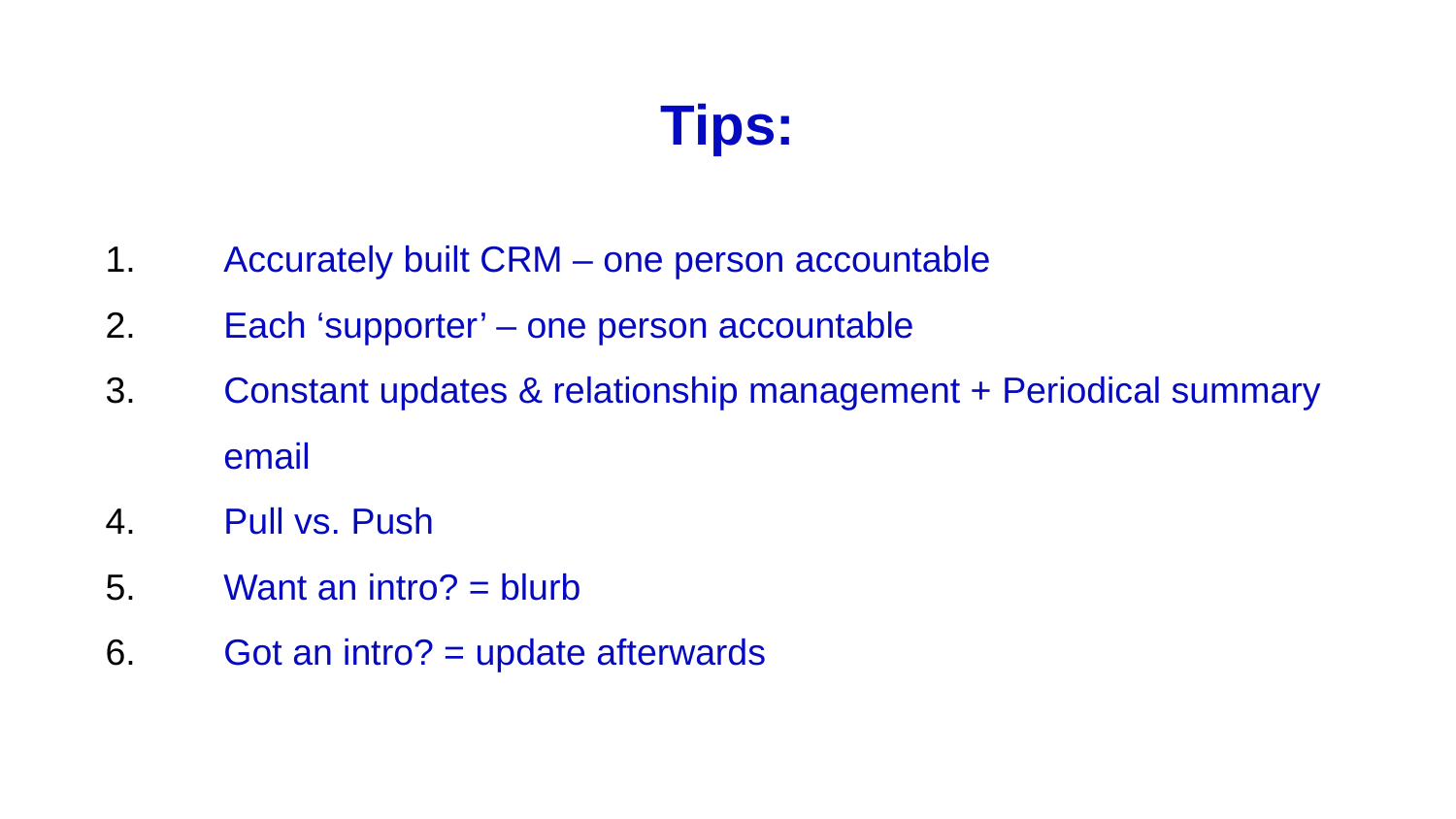

Tips:

Accurately built CRM – one person accountable
Each ‘supporter’ – one person accountable
Constant updates & relationship management + Periodical summary email
Pull vs. Push
Want an intro? = blurb
Got an intro? = update afterwards